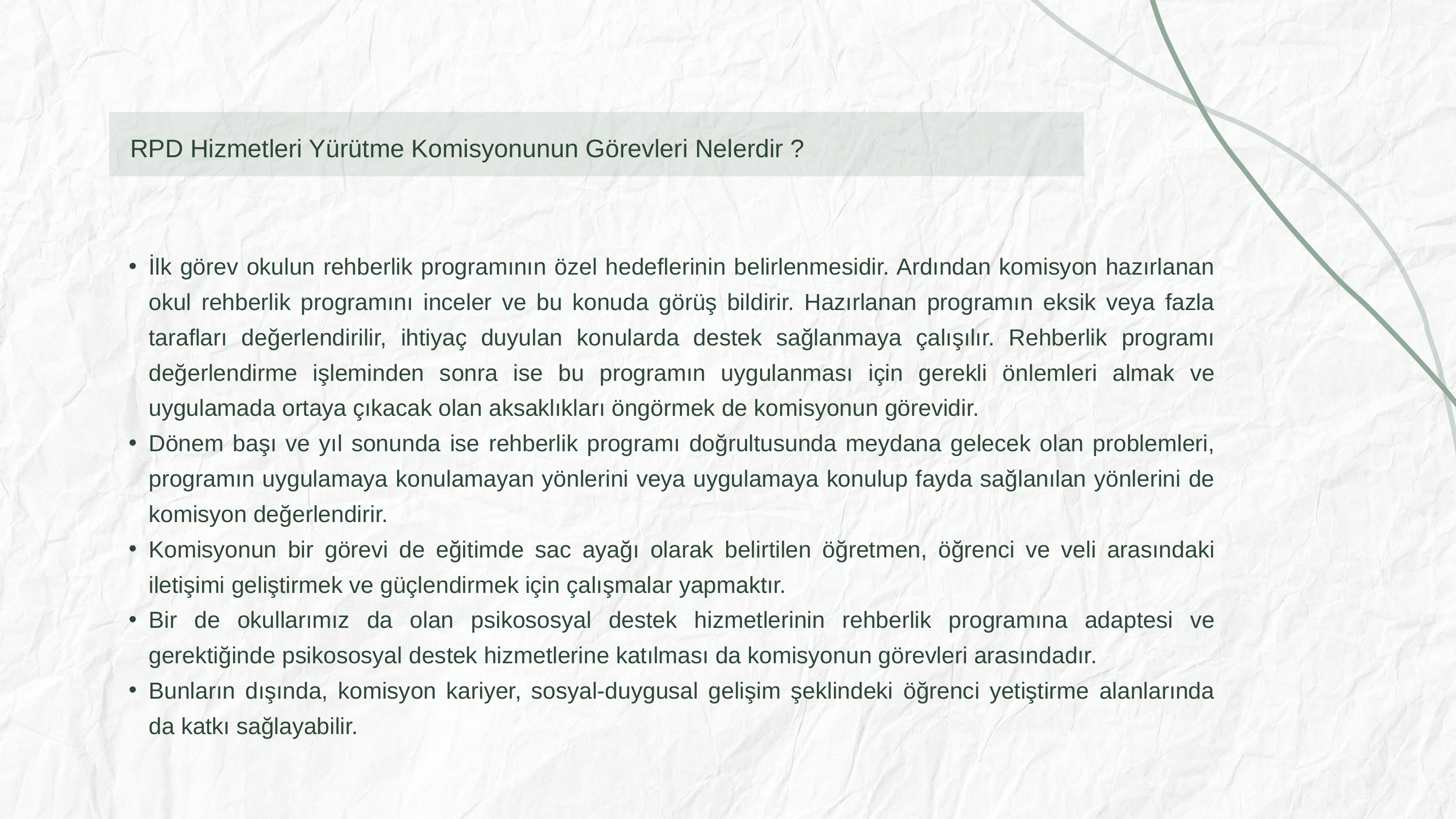

RPD Hizmetleri Yürütme Komisyonunun Görevleri Nelerdir ?

İlk görev okulun rehberlik programının özel hedeflerinin belirlenmesidir. Ardından komisyon hazırlanan okul rehberlik programını inceler ve bu konuda görüş bildirir. Hazırlanan programın eksik veya fazla tarafları değerlendirilir, ihtiyaç duyulan konularda destek sağlanmaya çalışılır. Rehberlik programı değerlendirme işleminden sonra ise bu programın uygulanması için gerekli önlemleri almak ve uygulamada ortaya çıkacak olan aksaklıkları öngörmek de komisyonun görevidir.
Dönem başı ve yıl sonunda ise rehberlik programı doğrultusunda meydana gelecek olan problemleri, programın uygulamaya konulamayan yönlerini veya uygulamaya konulup fayda sağlanılan yönlerini de komisyon değerlendirir.
Komisyonun bir görevi de eğitimde sac ayağı olarak belirtilen öğretmen, öğrenci ve veli arasındaki iletişimi geliştirmek ve güçlendirmek için çalışmalar yapmaktır.
Bir de okullarımız da olan psikososyal destek hizmetlerinin rehberlik programına adaptesi ve gerektiğinde psikososyal destek hizmetlerine katılması da komisyonun görevleri arasındadır.
Bunların dışında, komisyon kariyer, sosyal-duygusal gelişim şeklindeki öğrenci yetiştirme alanlarında da katkı sağlayabilir.